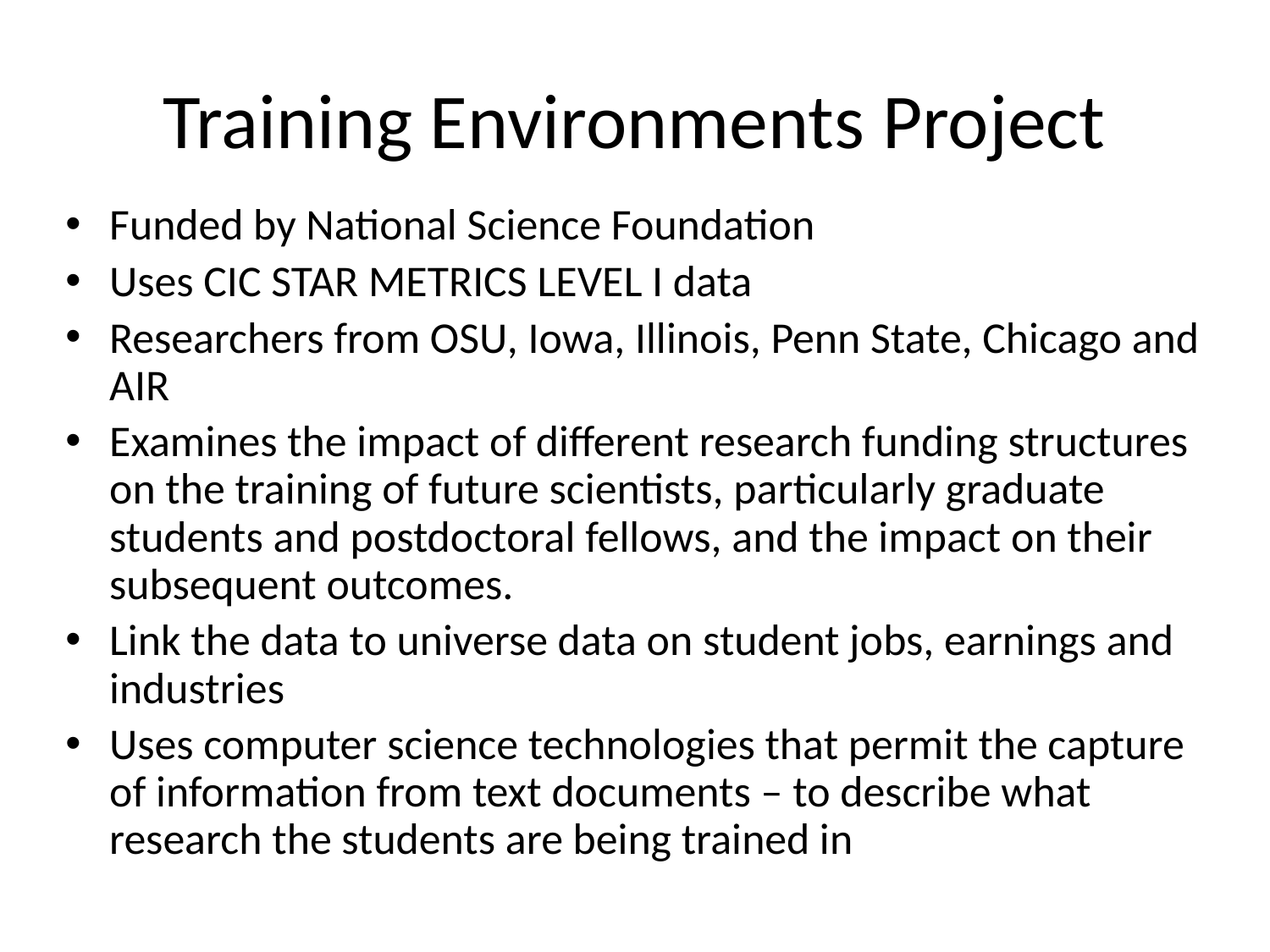

# Training Environments Project
Funded by National Science Foundation
Uses CIC STAR METRICS LEVEL I data
Researchers from OSU, Iowa, Illinois, Penn State, Chicago and AIR
Examines the impact of different research funding structures on the training of future scientists, particularly graduate students and postdoctoral fellows, and the impact on their subsequent outcomes.
Link the data to universe data on student jobs, earnings and industries
Uses computer science technologies that permit the capture of information from text documents – to describe what research the students are being trained in